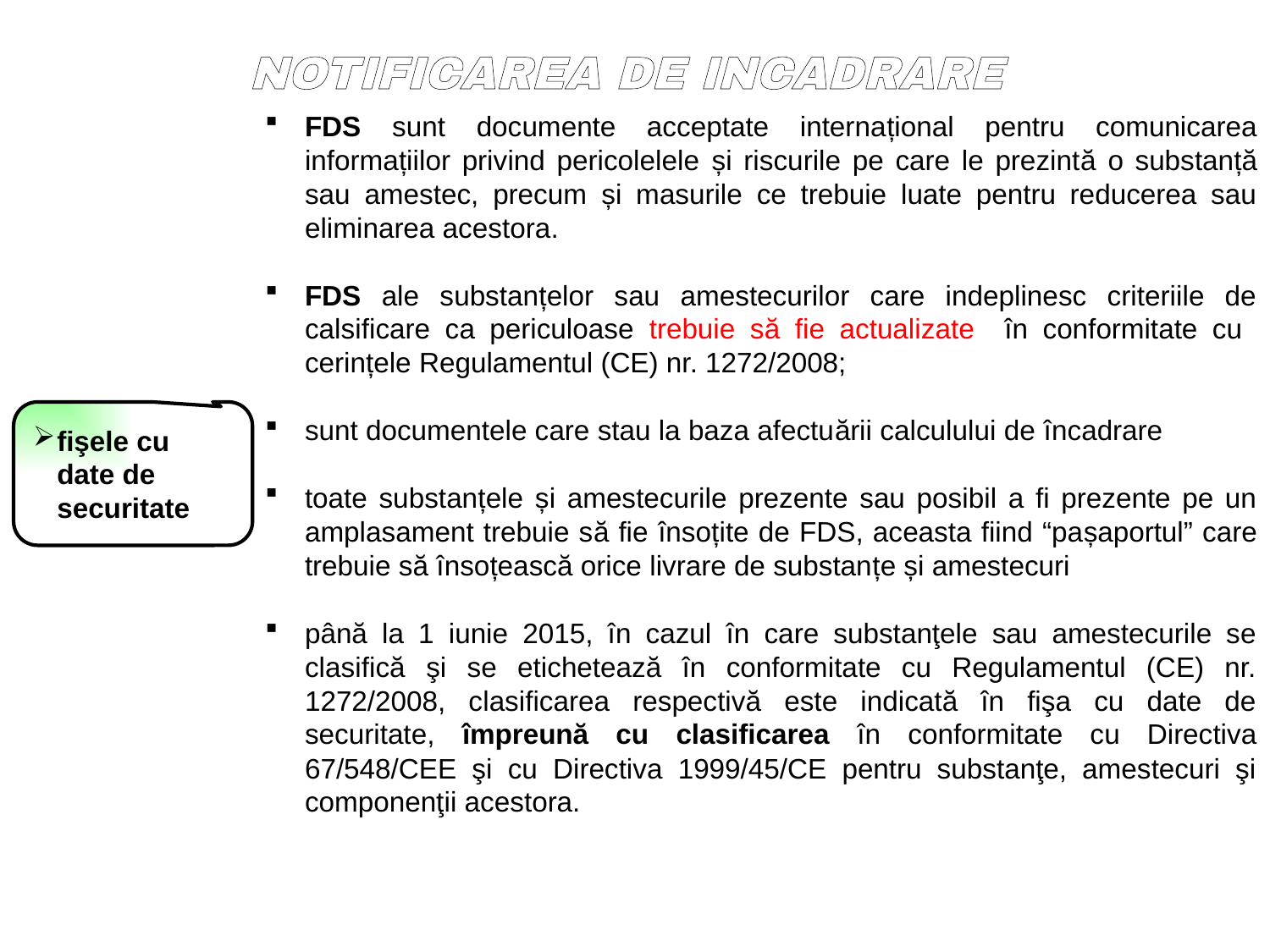

NOTIFICAREA DE INCADRARE
FDS sunt documente acceptate internațional pentru comunicarea informațiilor privind pericolelele și riscurile pe care le prezintă o substanță sau amestec, precum și masurile ce trebuie luate pentru reducerea sau eliminarea acestora.

FDS ale substanțelor sau amestecurilor care indeplinesc criteriile de calsificare ca periculoase trebuie să fie actualizate  în conformitate cu  cerințele Regulamentul (CE) nr. 1272/2008;

sunt documentele care stau la baza afectuării calculului de încadrare

toate substanțele și amestecurile prezente sau posibil a fi prezente pe un amplasament trebuie să fie însoțite de FDS, aceasta fiind “pașaportul” care trebuie să însoțească orice livrare de substanțe și amestecuri

până la 1 iunie 2015, în cazul în care substanţele sau amestecurile se clasifică şi se etichetează în conformitate cu Regulamentul (CE) nr. 1272/2008, clasificarea respectivă este indicată în fişa cu date de securitate, împreună cu clasificarea în conformitate cu Directiva 67/548/CEE şi cu Directiva 1999/45/CE pentru substanţe, amestecuri şi componenţii acestora.
fişele cu date de securitate